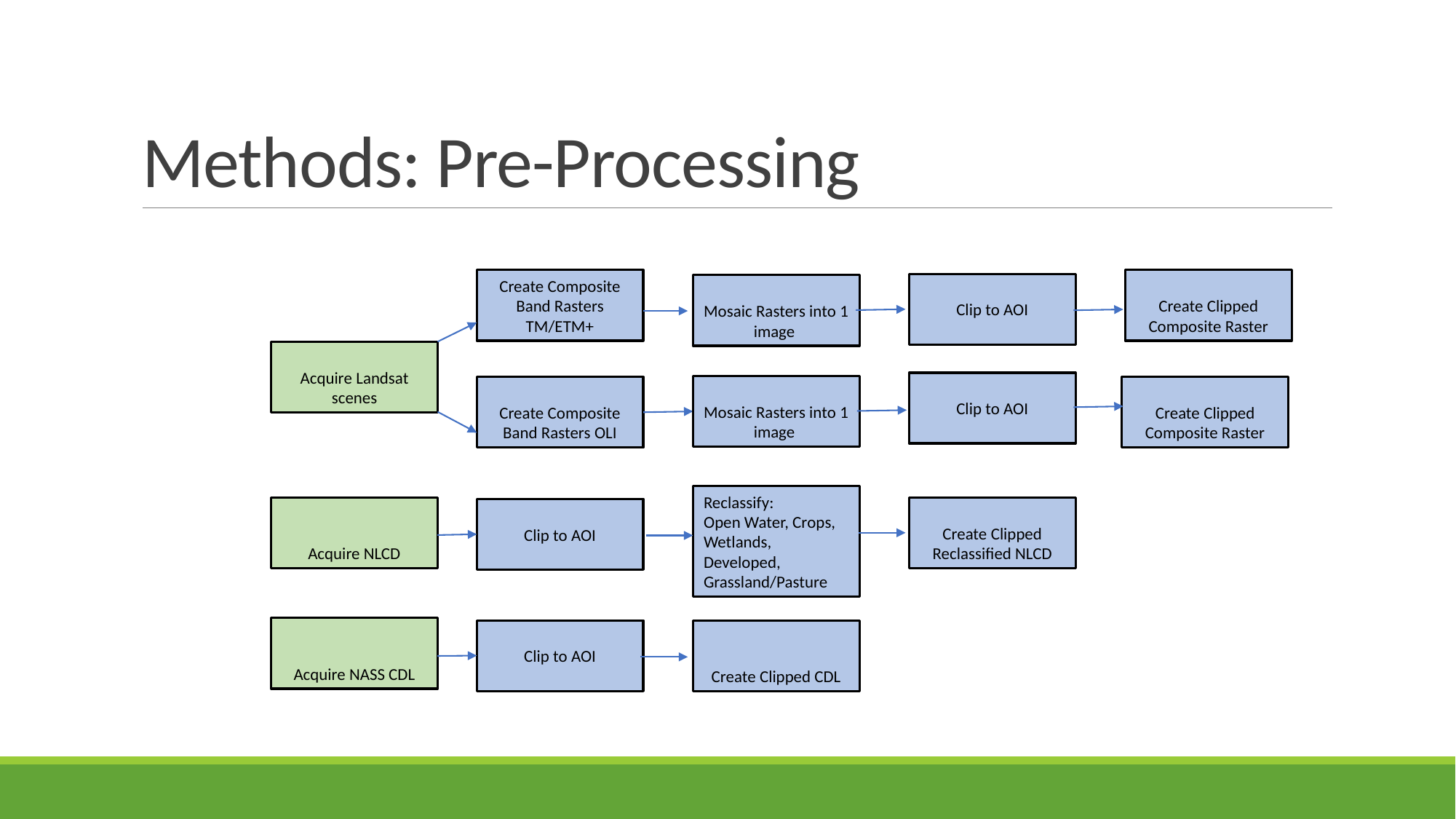

# Methods: Pre-Processing
Create Composite Band Rasters TM/ETM+

Create Clipped Composite Raster

Clip to AOI

Mosaic Rasters into 1 image

Acquire Landsat scenes

Clip to AOI

Mosaic Rasters into 1 image

Create Composite Band Rasters OLI

Create Clipped Composite Raster
Reclassify:
Open Water, Crops, Wetlands, Developed, Grassland/Pasture

Acquire NLCD

Create Clipped Reclassified NLCD

Clip to AOI

Acquire NASS CDL

Clip to AOI

Create Clipped CDL